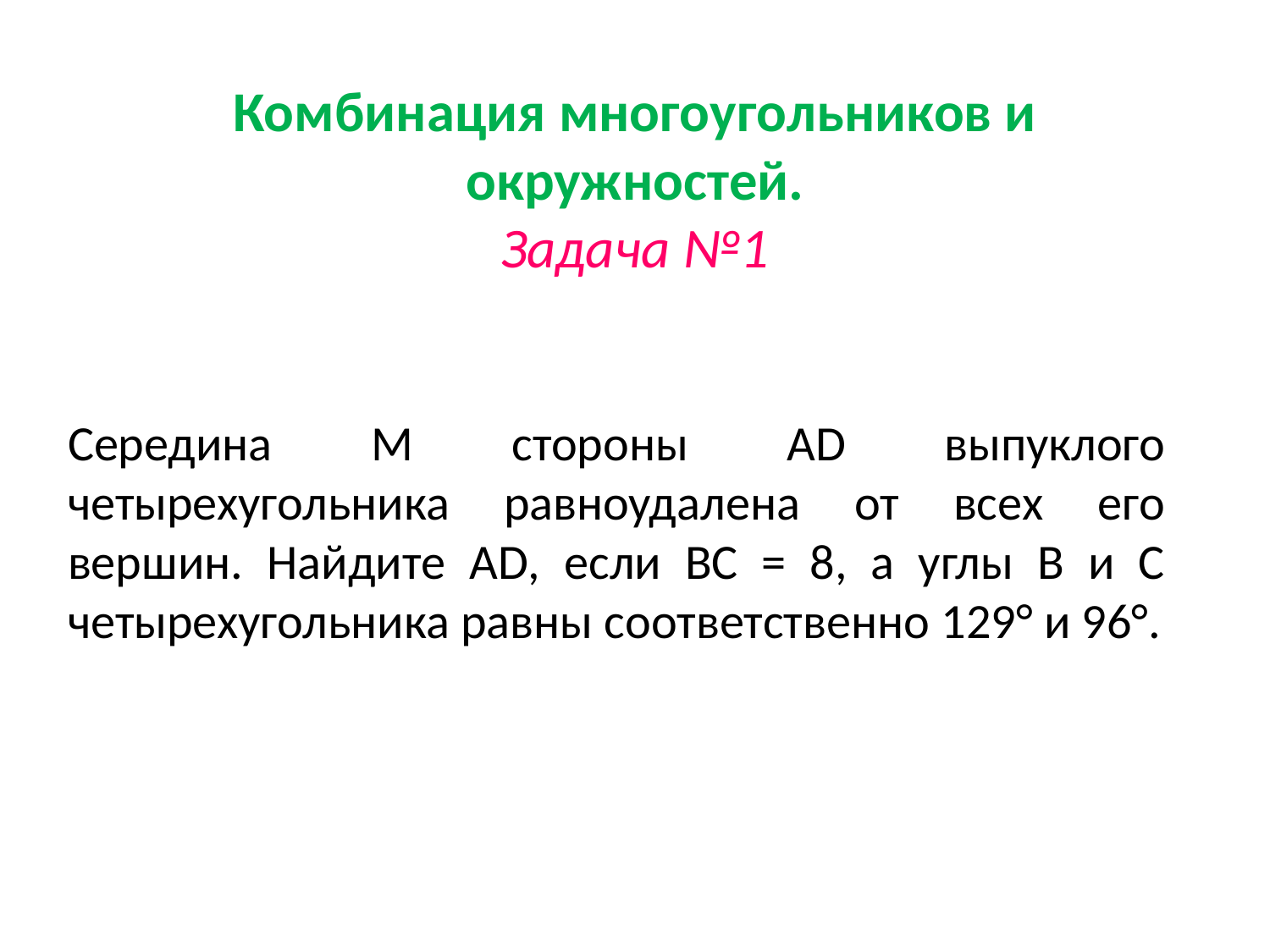

# Комбинация многоугольников и окружностей. Задача №1

Середина М стороны AD выпуклого четырехугольника равноудалена от всех его вершин. Найдите AD, если ВС = 8, а углы В и С четырехугольника равны соответственно 129° и 96°.